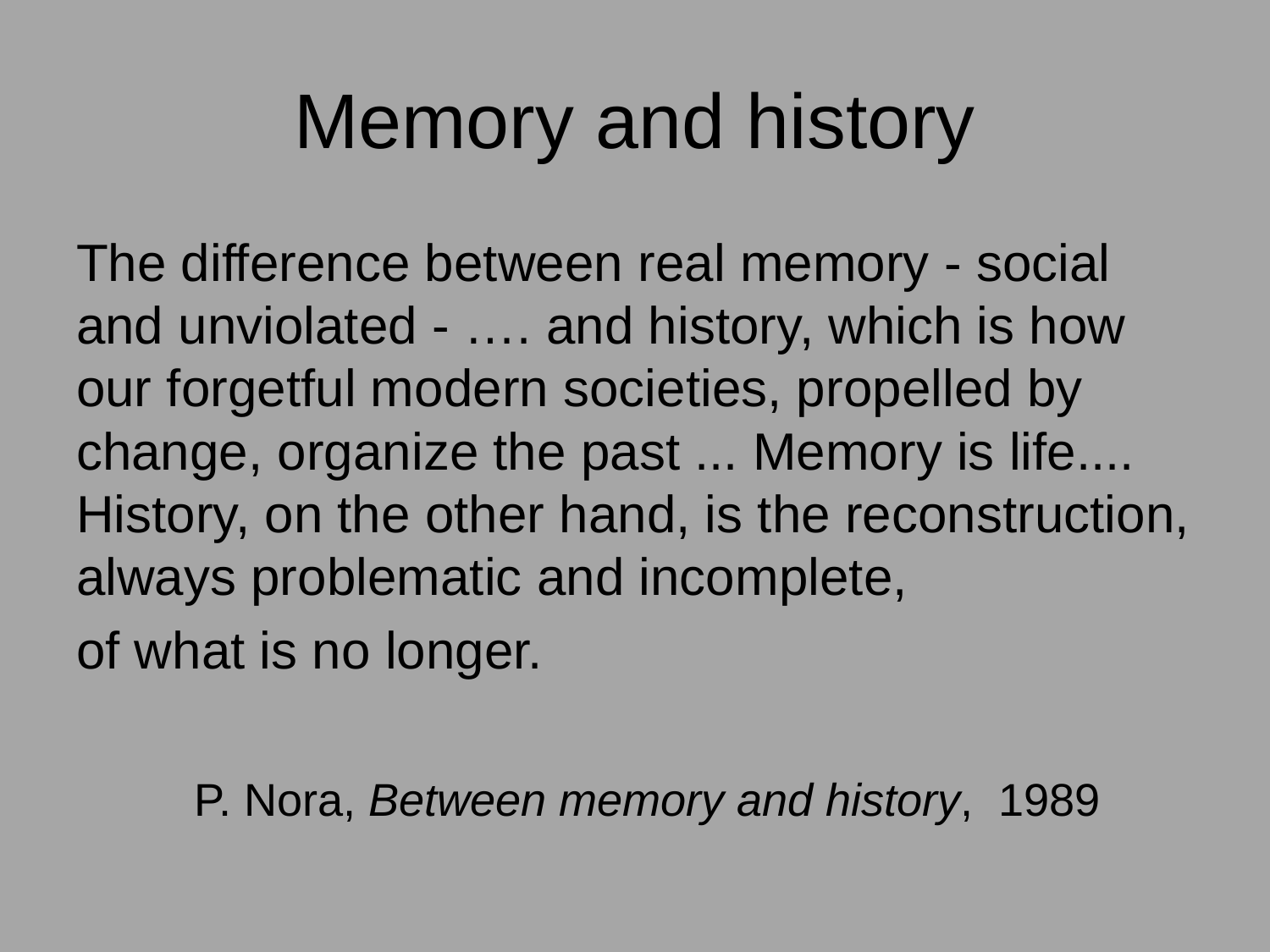

# Memory and history
The difference between real memory - social and unviolated - …. and history, which is how our forgetful modern societies, propelled by change, organize the past ... Memory is life.... History, on the other hand, is the reconstruction, always problematic and incomplete,
of what is no longer.

					P. Nora, Between memory and history,  1989